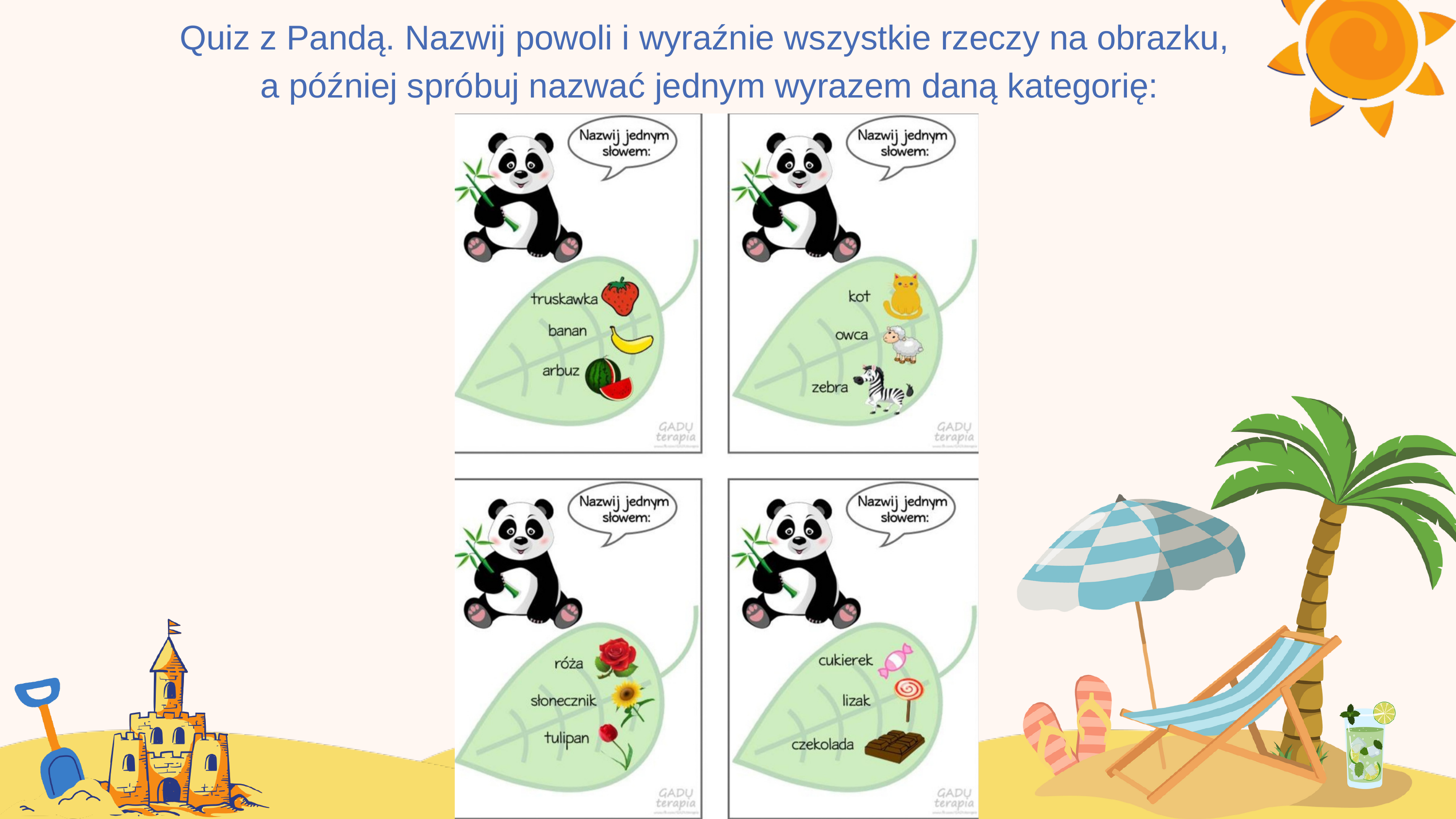

Quiz z Pandą. Nazwij powoli i wyraźnie wszystkie rzeczy na obrazku,
a później spróbuj nazwać jednym wyrazem daną kategorię: